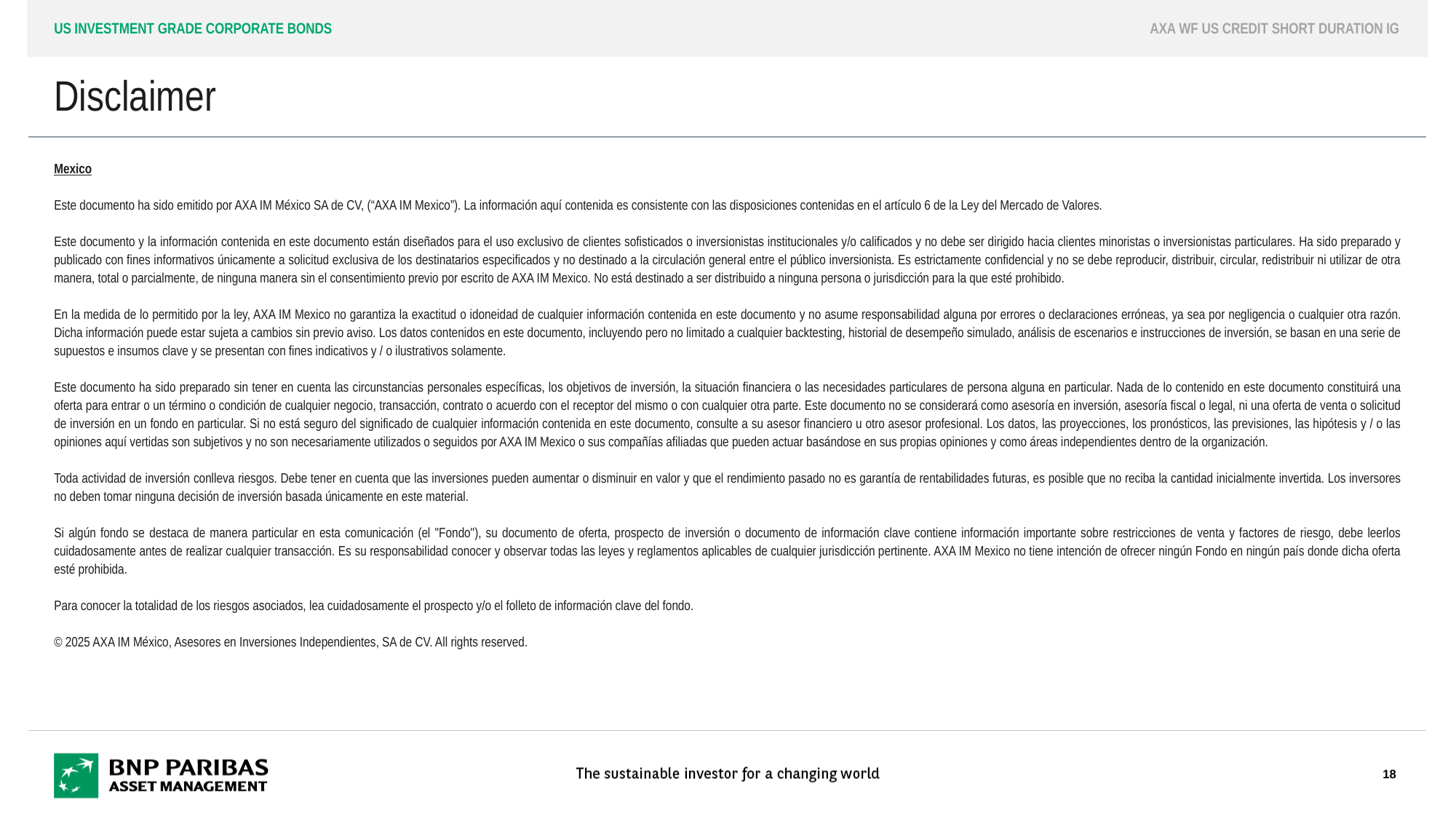

US Investment grade corporate bonds
AXA WF US Credit short duration IG
# Disclaimer
Mexico

Este documento ha sido emitido por AXA IM México SA de CV, (“AXA IM Mexico”). La información aquí contenida es consistente con las disposiciones contenidas en el artículo 6 de la Ley del Mercado de Valores.

Este documento y la información contenida en este documento están diseñados para el uso exclusivo de clientes sofisticados o inversionistas institucionales y/o calificados y no debe ser dirigido hacia clientes minoristas o inversionistas particulares. Ha sido preparado y publicado con fines informativos únicamente a solicitud exclusiva de los destinatarios especificados y no destinado a la circulación general entre el público inversionista. Es estrictamente confidencial y no se debe reproducir, distribuir, circular, redistribuir ni utilizar de otra manera, total o parcialmente, de ninguna manera sin el consentimiento previo por escrito de AXA IM Mexico. No está destinado a ser distribuido a ninguna persona o jurisdicción para la que esté prohibido.

En la medida de lo permitido por la ley, AXA IM Mexico no garantiza la exactitud o idoneidad de cualquier información contenida en este documento y no asume responsabilidad alguna por errores o declaraciones erróneas, ya sea por negligencia o cualquier otra razón. Dicha información puede estar sujeta a cambios sin previo aviso. Los datos contenidos en este documento, incluyendo pero no limitado a cualquier backtesting, historial de desempeño simulado, análisis de escenarios e instrucciones de inversión, se basan en una serie de supuestos e insumos clave y se presentan con fines indicativos y / o ilustrativos solamente.

Este documento ha sido preparado sin tener en cuenta las circunstancias personales específicas, los objetivos de inversión, la situación financiera o las necesidades particulares de persona alguna en particular. Nada de lo contenido en este documento constituirá una oferta para entrar o un término o condición de cualquier negocio, transacción, contrato o acuerdo con el receptor del mismo o con cualquier otra parte. Este documento no se considerará como asesoría en inversión, asesoría fiscal o legal, ni una oferta de venta o solicitud de inversión en un fondo en particular. Si no está seguro del significado de cualquier información contenida en este documento, consulte a su asesor financiero u otro asesor profesional. Los datos, las proyecciones, los pronósticos, las previsiones, las hipótesis y / o las opiniones aquí vertidas son subjetivos y no son necesariamente utilizados o seguidos por AXA IM Mexico o sus compañías afiliadas que pueden actuar basándose en sus propias opiniones y como áreas independientes dentro de la organización.

Toda actividad de inversión conlleva riesgos. Debe tener en cuenta que las inversiones pueden aumentar o disminuir en valor y que el rendimiento pasado no es garantía de rentabilidades futuras, es posible que no reciba la cantidad inicialmente invertida. Los inversores no deben tomar ninguna decisión de inversión basada únicamente en este material.

Si algún fondo se destaca de manera particular en esta comunicación (el "Fondo"), su documento de oferta, prospecto de inversión o documento de información clave contiene información importante sobre restricciones de venta y factores de riesgo, debe leerlos cuidadosamente antes de realizar cualquier transacción. Es su responsabilidad conocer y observar todas las leyes y reglamentos aplicables de cualquier jurisdicción pertinente. AXA IM Mexico no tiene intención de ofrecer ningún Fondo en ningún país donde dicha oferta esté prohibida.

Para conocer la totalidad de los riesgos asociados, lea cuidadosamente el prospecto y/o el folleto de información clave del fondo.

© 2025 AXA IM México, Asesores en Inversiones Independientes, SA de CV. All rights reserved.